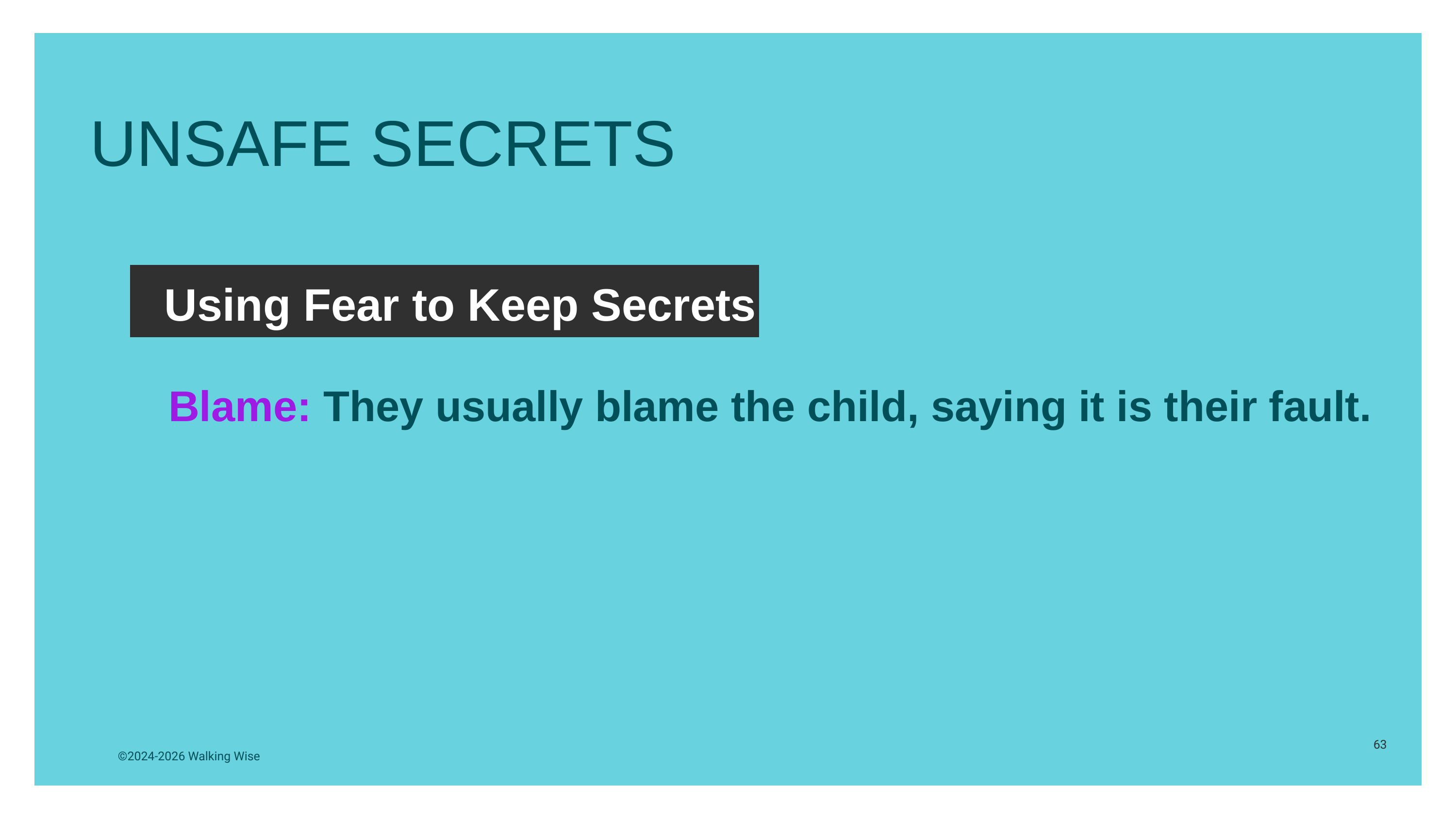

UNSAFE SECRETS

Using Fear to Keep Secrets
Blame: They usually blame the child, saying it is their fault.
63
©2024-2026 Walking Wise